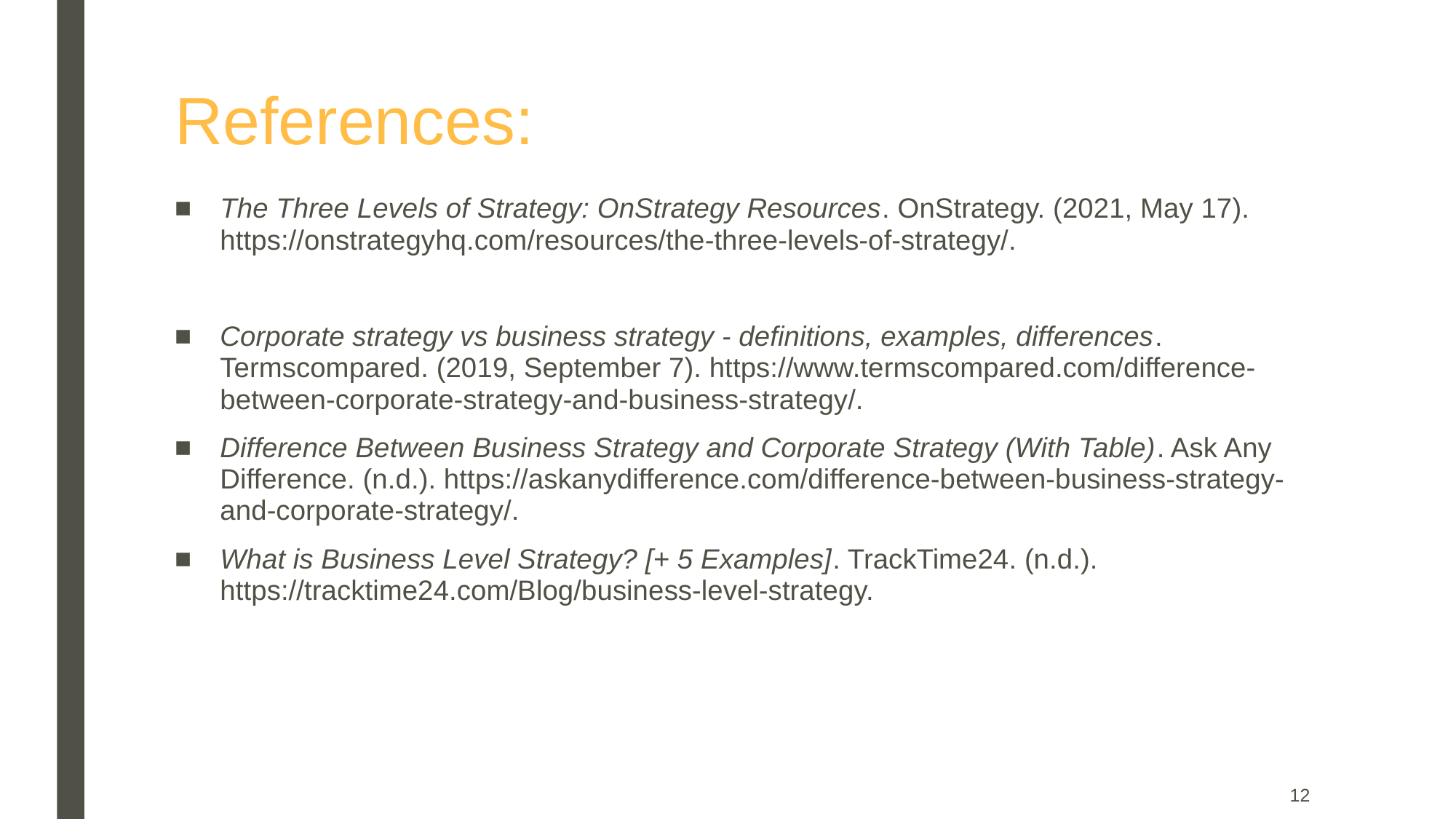

# References:
The Three Levels of Strategy: OnStrategy Resources. OnStrategy. (2021, May 17). https://onstrategyhq.com/resources/the-three-levels-of-strategy/.

Corporate strategy vs business strategy - definitions, examples, differences. Termscompared. (2019, September 7). https://www.termscompared.com/difference-between-corporate-strategy-and-business-strategy/.
Difference Between Business Strategy and Corporate Strategy (With Table). Ask Any Difference. (n.d.). https://askanydifference.com/difference-between-business-strategy-and-corporate-strategy/.
What is Business Level Strategy? [+ 5 Examples]. TrackTime24. (n.d.). https://tracktime24.com/Blog/business-level-strategy.

12